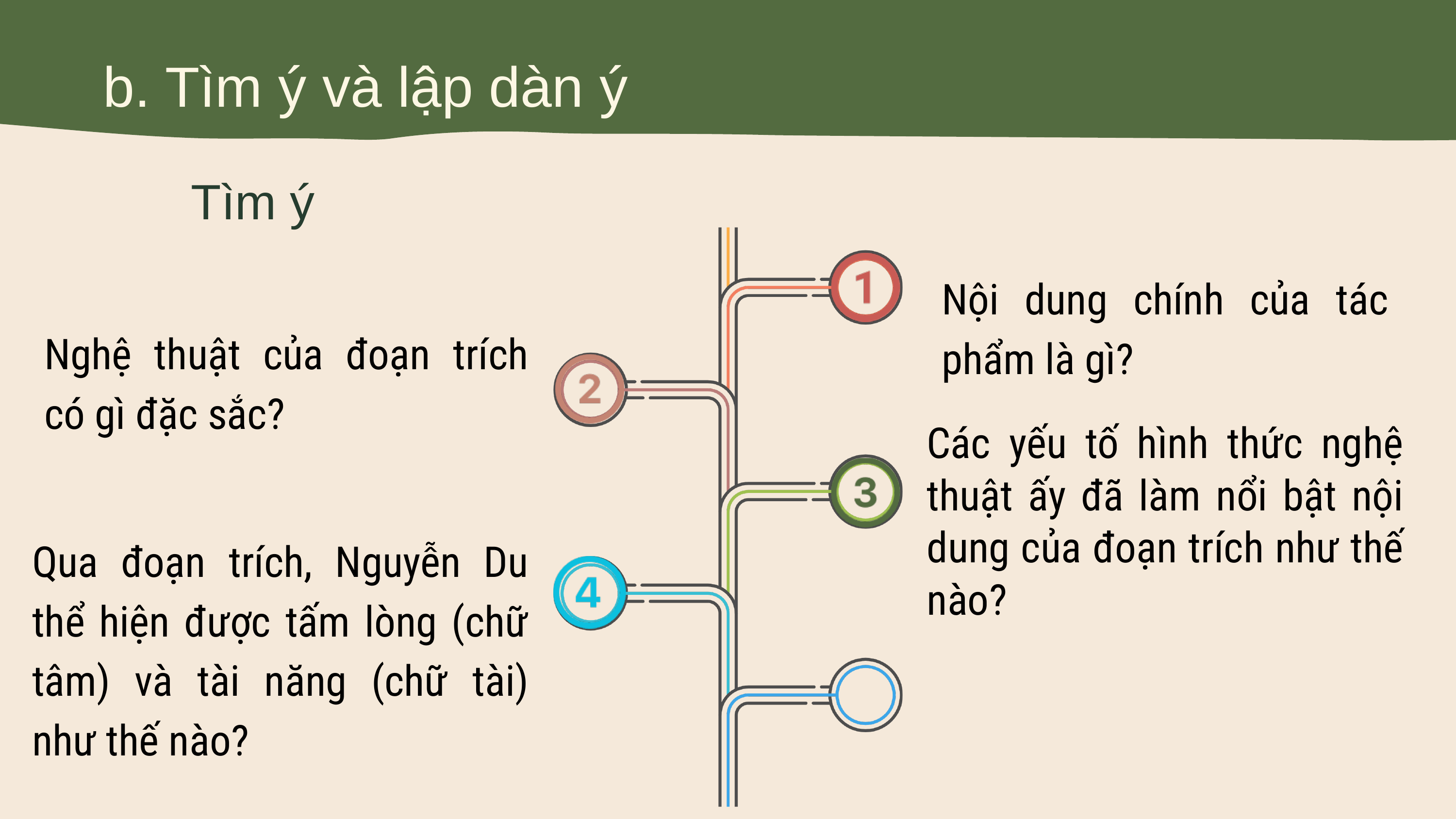

b. Tìm ý và lập dàn ý
 Tìm ý

Nội dung chính của tác phẩm là gì?
Nghệ thuật của đoạn trích có gì đặc sắc?

Các yếu tố hình thức nghệ thuật ấy đã làm nổi bật nội dung của đoạn trích như thế nào?

Qua đoạn trích, Nguyễn Du thể hiện được tấm lòng (chữ tâm) và tài năng (chữ tài) như thế nào?